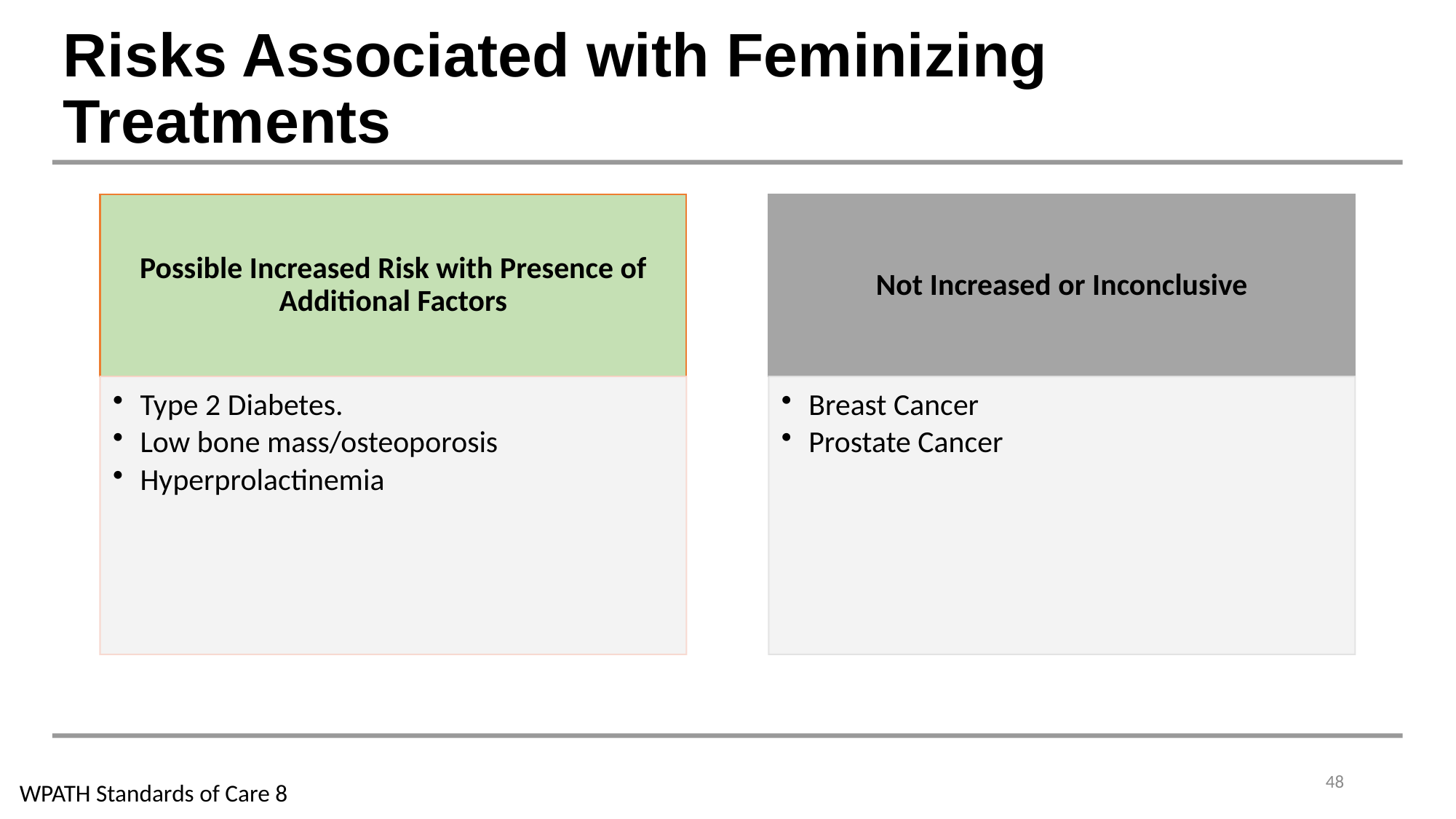

# Risks Associated with Feminizing Treatments
Possible Increased Risk with Presence of Additional Factors
Type 2 Diabetes.
Low bone mass/osteoporosis
Hyperprolactinemia
Not Increased or Inconclusive
Breast Cancer
Prostate Cancer
48
WPATH Standards of Care 8